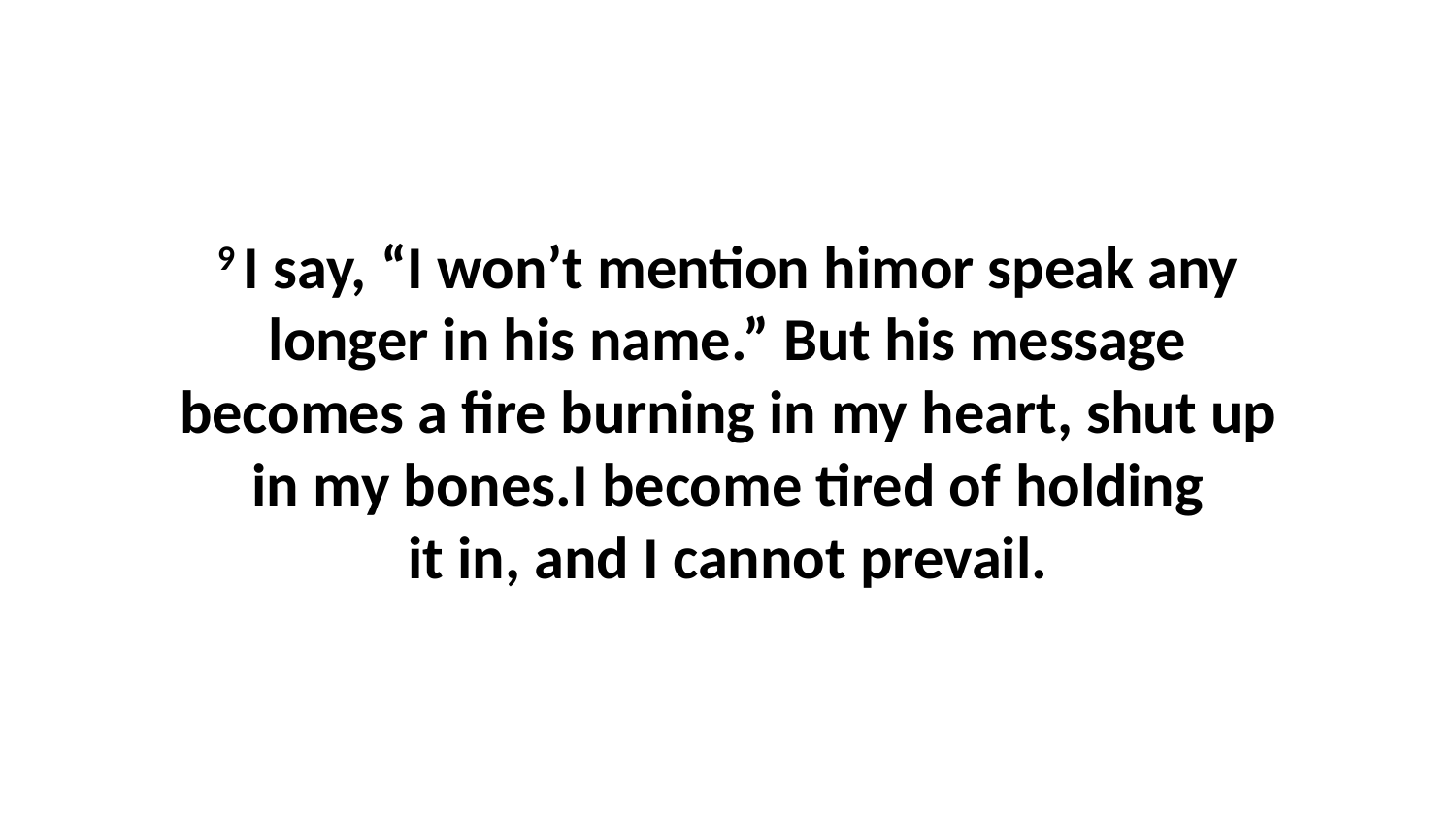

9 I say, “I won’t mention himor speak any longer in his name.” But his message becomes a fire burning in my heart, shut up in my bones.I become tired of holding it in, and I cannot prevail.